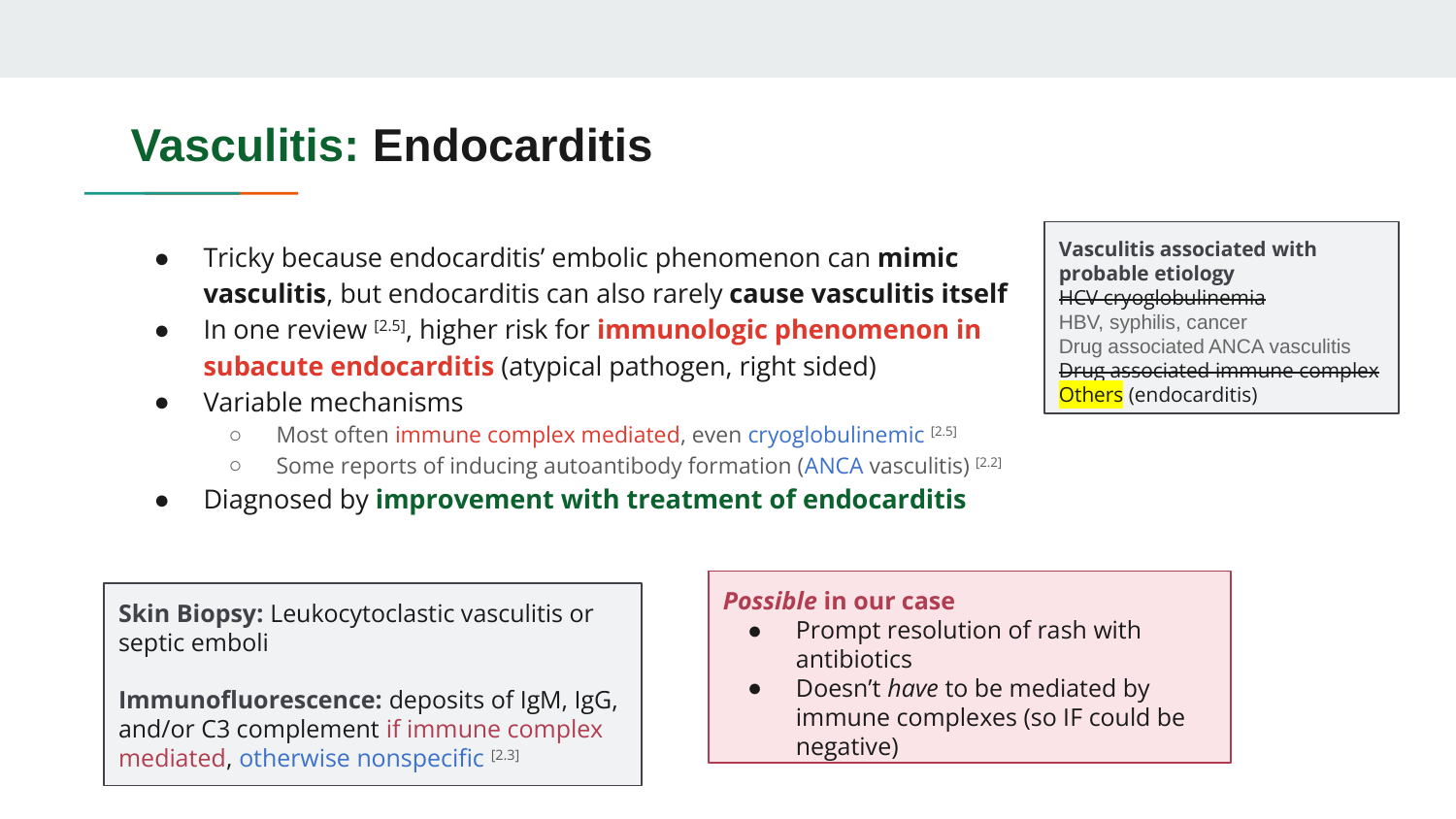

# Vasculitis: Endocarditis
Vasculitis associated with probable etiology
HCV cryoglobulinemia
HBV, syphilis, cancer
Drug associated ANCA vasculitis
Drug associated immune complex
Others (endocarditis)
Tricky because endocarditis’ embolic phenomenon can mimic vasculitis, but endocarditis can also rarely cause vasculitis itself
In one review [2.5], higher risk for immunologic phenomenon in subacute endocarditis (atypical pathogen, right sided)
Variable mechanisms
Most often immune complex mediated, even cryoglobulinemic [2.5]
Some reports of inducing autoantibody formation (ANCA vasculitis) [2.2]
Diagnosed by improvement with treatment of endocarditis
Possible in our case
Prompt resolution of rash with antibiotics
Doesn’t have to be mediated by immune complexes (so IF could be negative)
Skin Biopsy: Leukocytoclastic vasculitis or septic emboli

Immunofluorescence: deposits of IgM, IgG, and/or C3 complement if immune complex mediated, otherwise nonspecific [2.3]